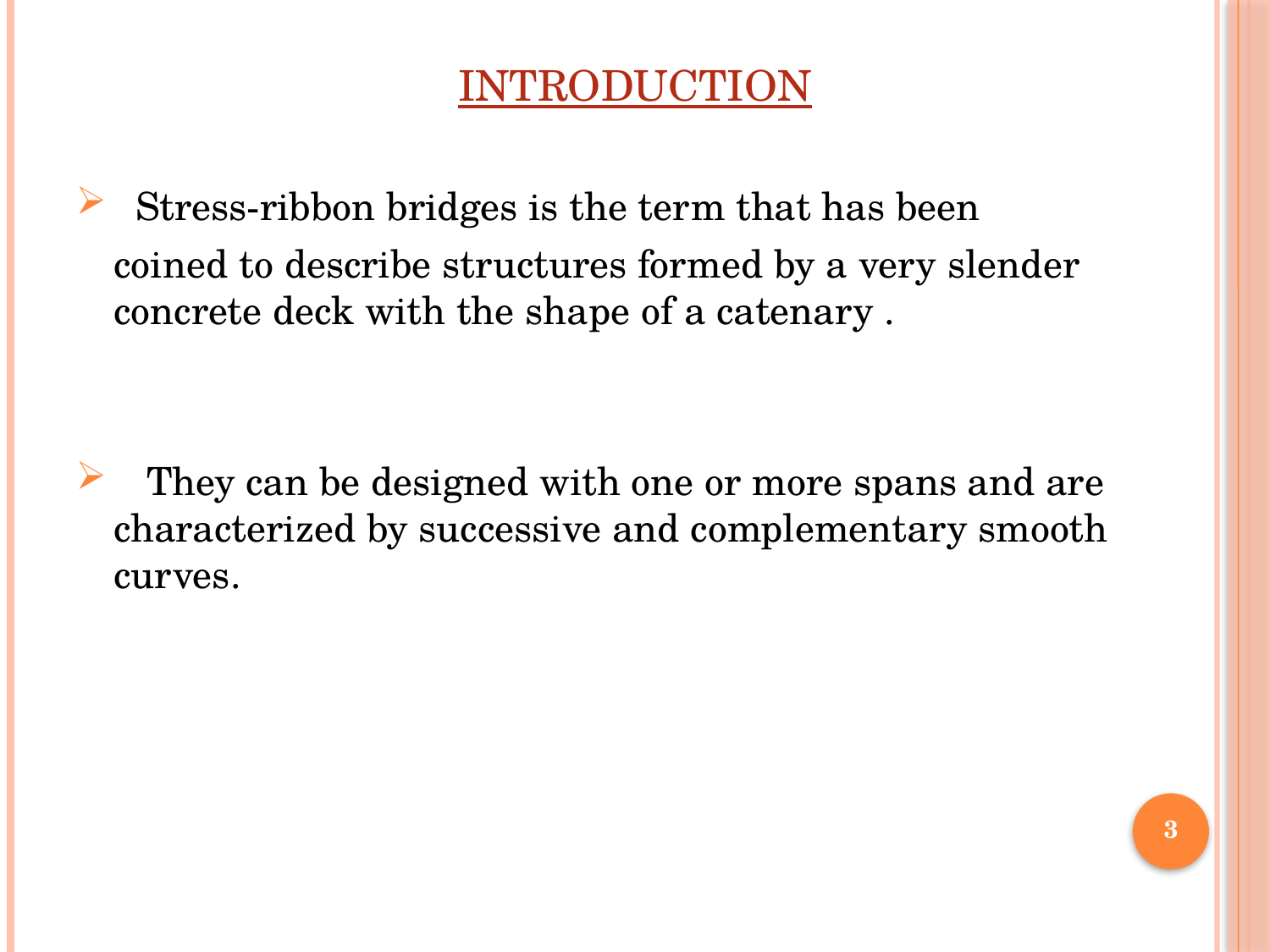

INTRODUCTION

  Stress-ribbon bridges is the term that has been
	coined to describe structures formed by a very slender concrete deck with the shape of a catenary .

   They can be designed with one or more spans and are characterized by successive and complementary smooth curves.
3